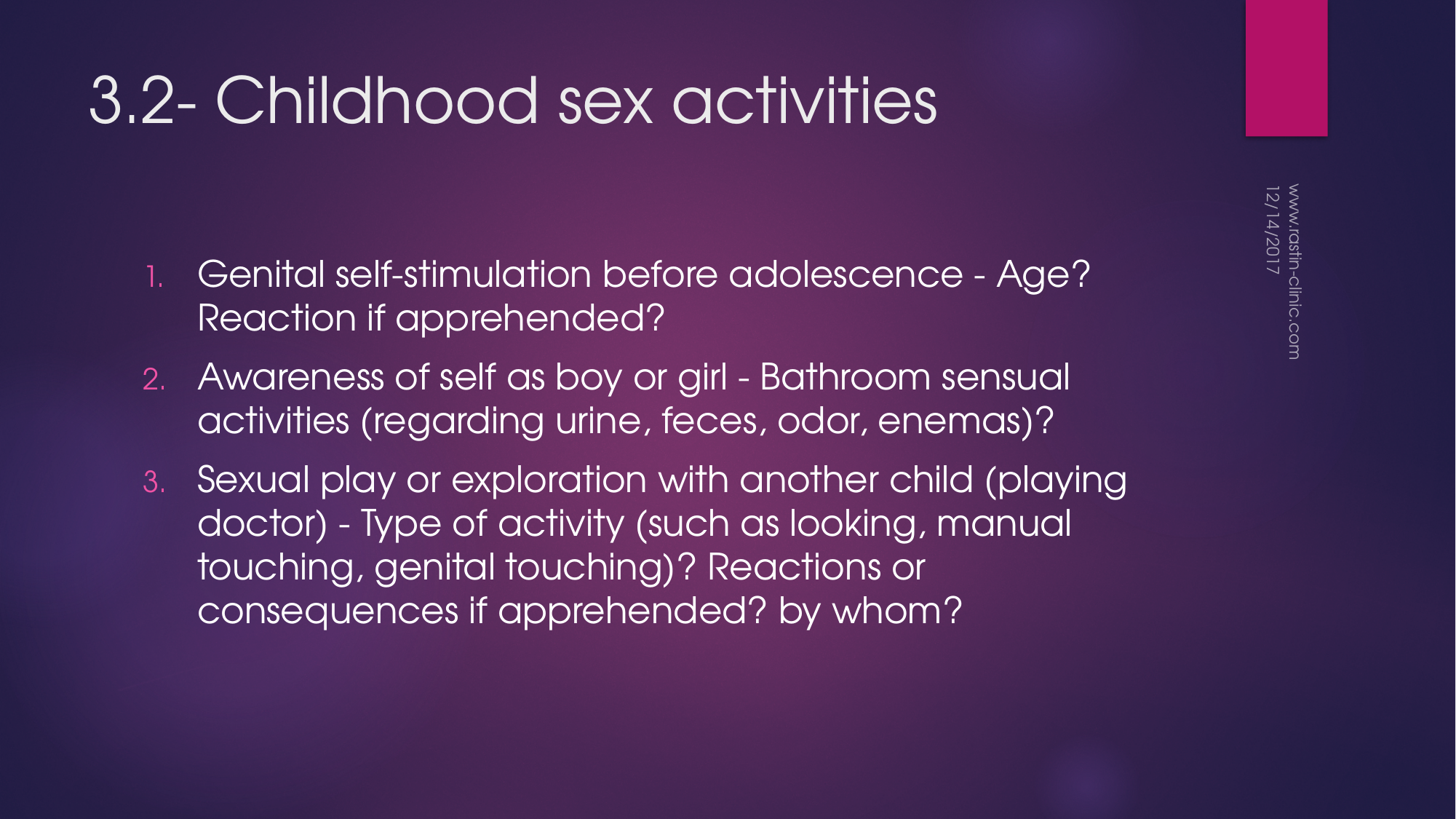

# 3.2- Childhood sex activities
12/14/2017
Genital self-stimulation before adolescence - Age? Reaction if apprehended?
Awareness of self as boy or girl - Bathroom sensual activities (regarding urine, feces, odor, enemas)?
Sexual play or exploration with another child (playing doctor) - Type of activity (such as looking, manual touching, genital touching)? Reactions or consequences if apprehended? by whom?
www.rastin-clinic.com